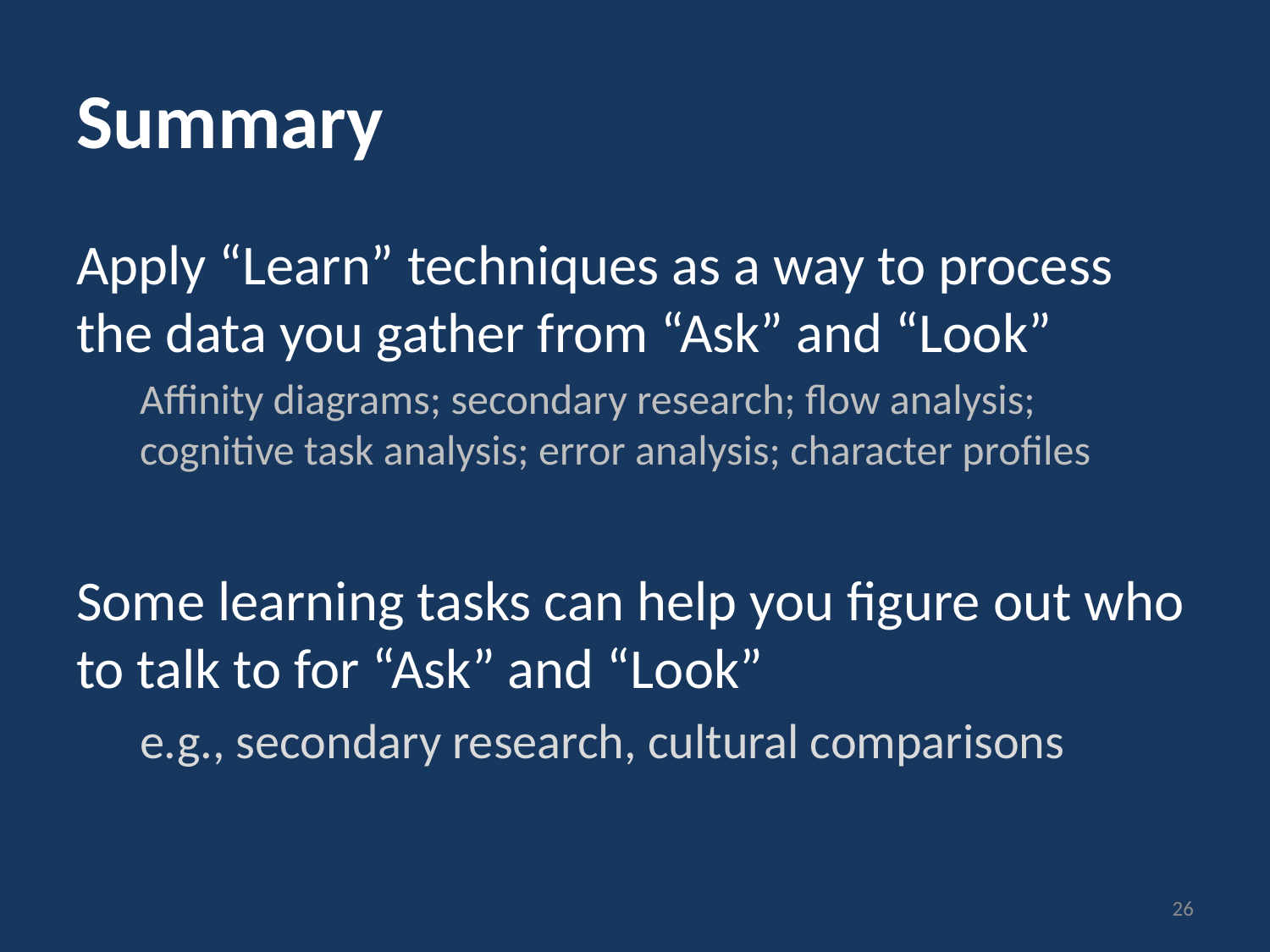

# Summary
Apply “Learn” techniques as a way to process the data you gather from “Ask” and “Look”
Affinity diagrams; secondary research; flow analysis; cognitive task analysis; error analysis; character profiles

Some learning tasks can help you figure out who to talk to for “Ask” and “Look”
e.g., secondary research, cultural comparisons

26